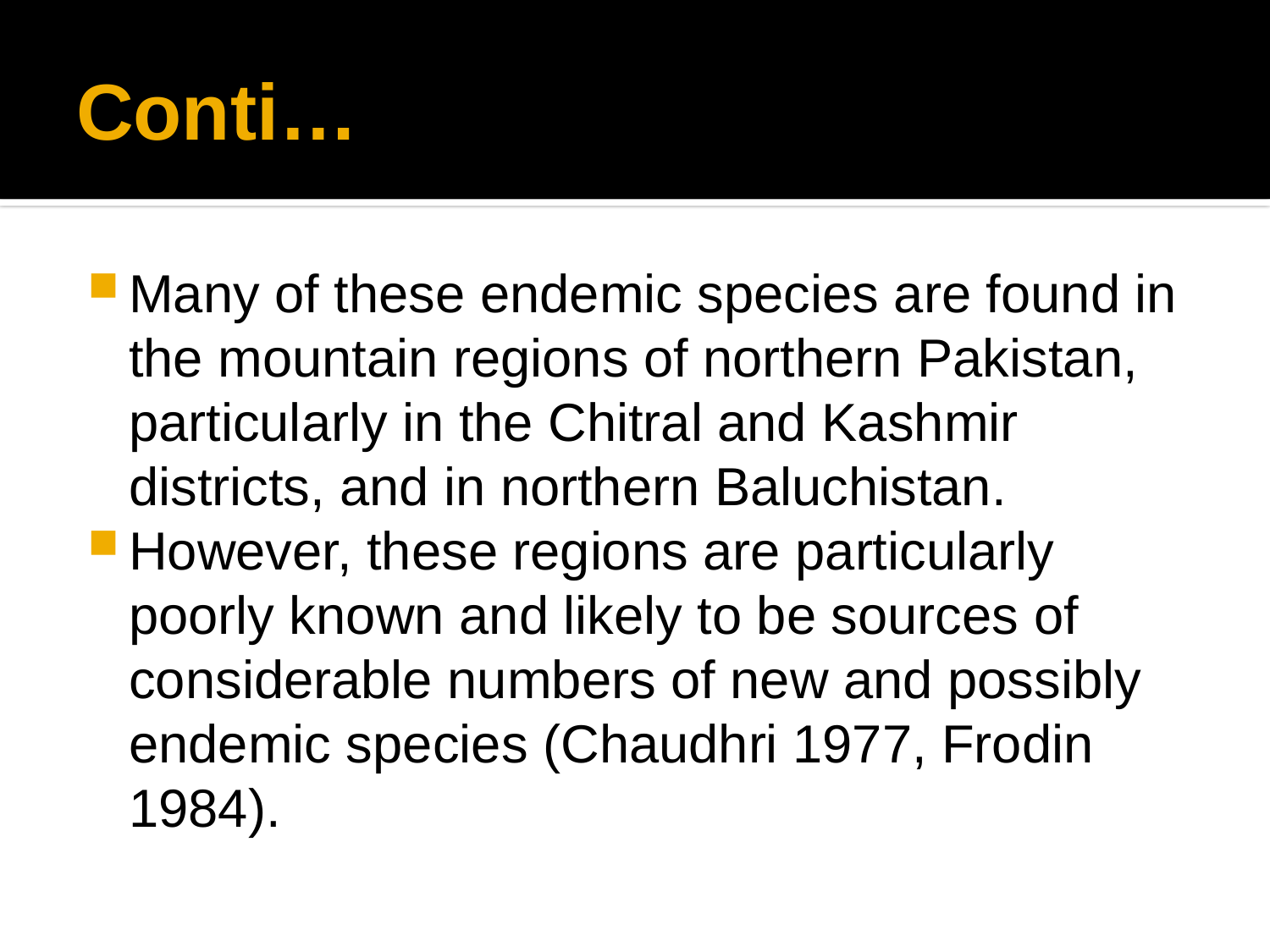

# Conti…
Many of these endemic species are found in the mountain regions of northern Pakistan, particularly in the Chitral and Kashmir districts, and in northern Baluchistan.
However, these regions are particularly poorly known and likely to be sources of considerable numbers of new and possibly endemic species (Chaudhri 1977, Frodin 1984).